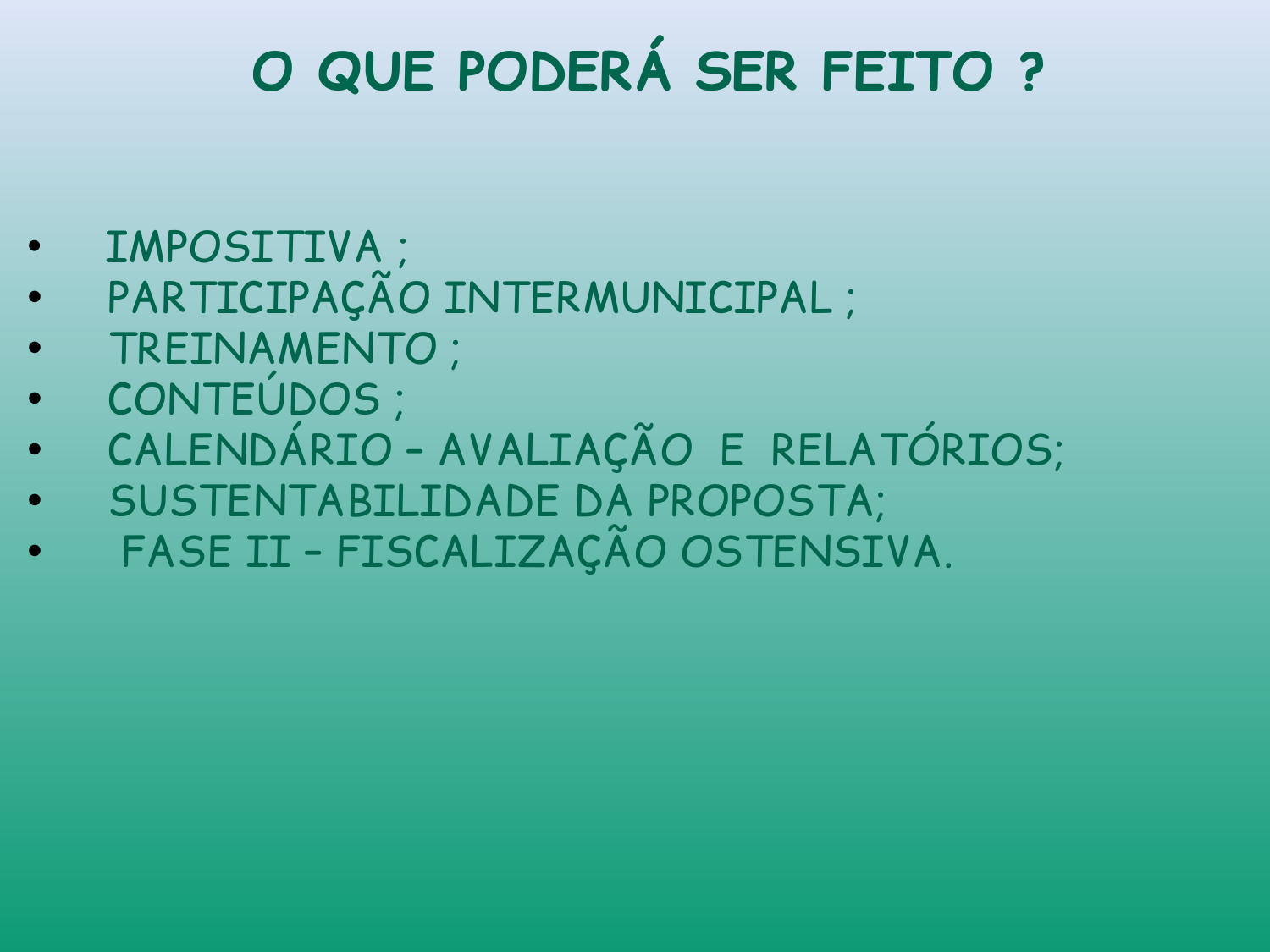

O QUE PODERÁ SER FEITO ?

    IMPOSITIVA ;
    PARTICIPAÇÃO INTERMUNICIPAL ;
    TREINAMENTO ;
    CONTEÚDOS ;
    CALENDÁRIO – AVALIAÇÃO  E  RELATÓRIOS;
    SUSTENTABILIDADE DA PROPOSTA;
     FASE II – FISCALIZAÇÃO OSTENSIVA.